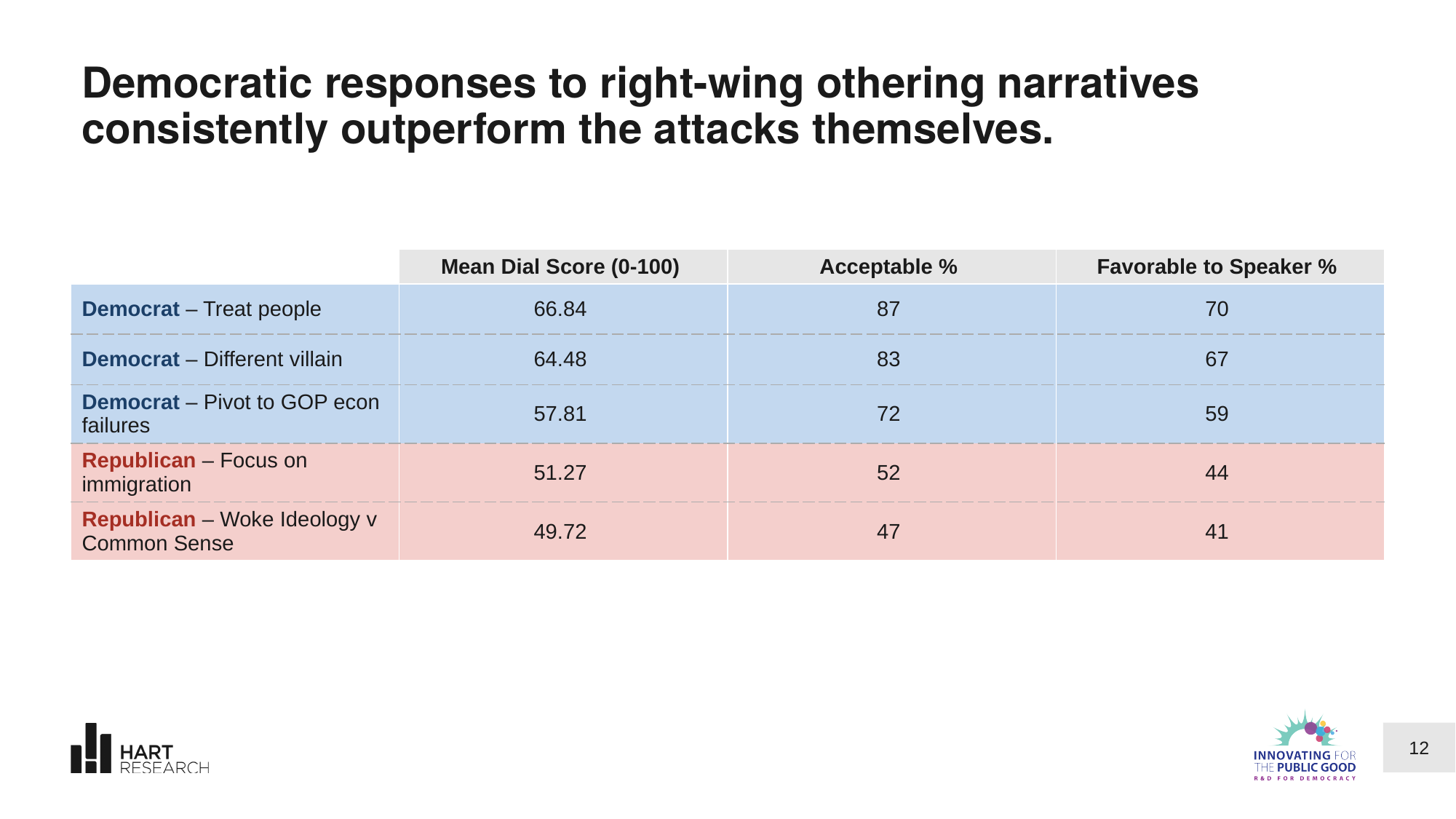

# Democratic responses to right-wing othering narratives consistently outperform the attacks themselves.
|  | Mean Dial Score (0-100) | Acceptable % | Favorable to Speaker % |
| --- | --- | --- | --- |
| Democrat – Treat people | 66.84 | 87 | 70 |
| Democrat – Different villain | 64.48 | 83 | 67 |
| Democrat – Pivot to GOP econ failures | 57.81 | 72 | 59 |
| Republican – Focus on immigration | 51.27 | 52 | 44 |
| Republican – Woke Ideology v Common Sense | 49.72 | 47 | 41 |
12